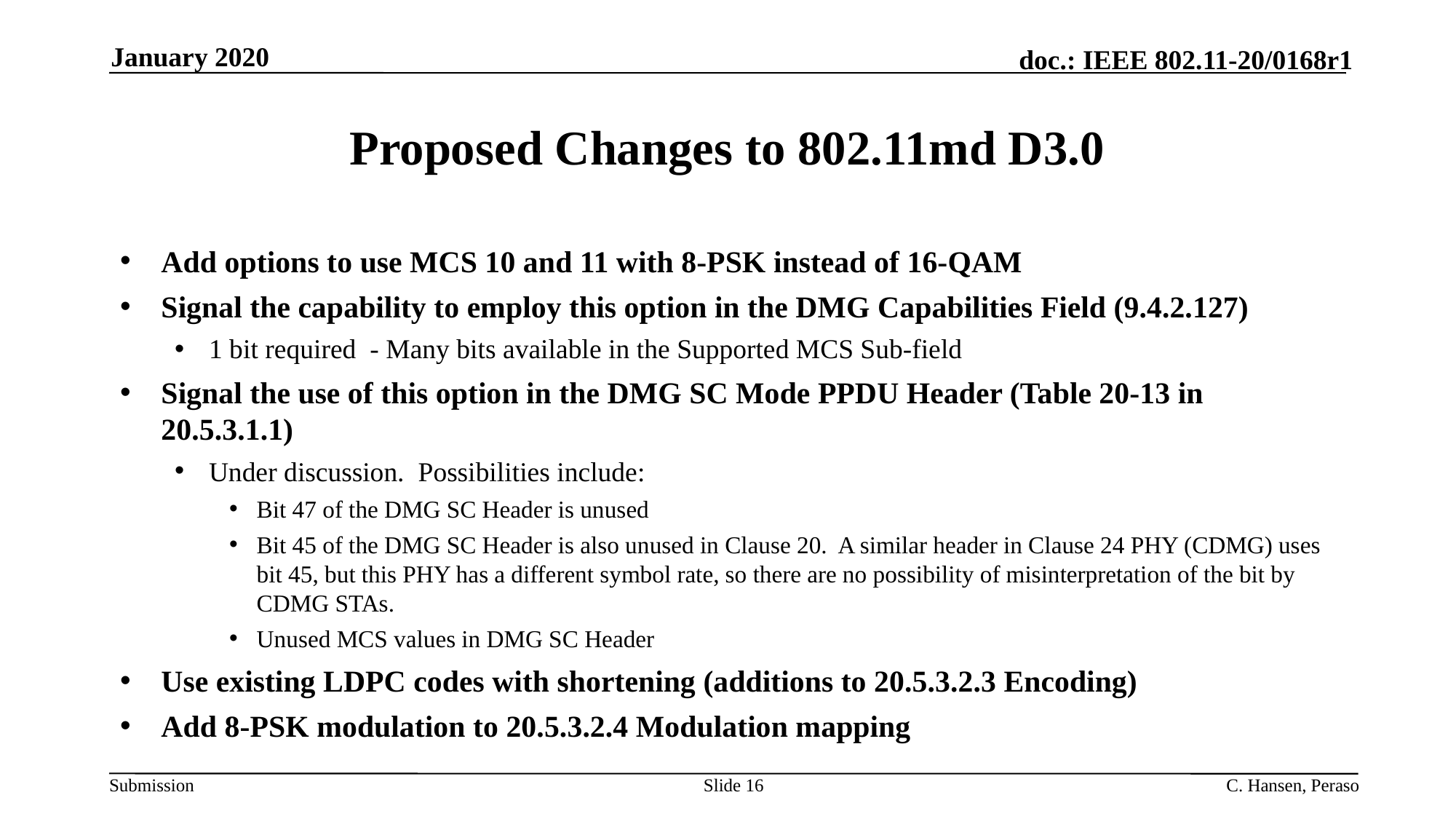

January 2020
# Proposed Changes to 802.11md D3.0
Add options to use MCS 10 and 11 with 8-PSK instead of 16-QAM
Signal the capability to employ this option in the DMG Capabilities Field (9.4.2.127)
1 bit required  - Many bits available in the Supported MCS Sub-field
Signal the use of this option in the DMG SC Mode PPDU Header (Table 20-13 in 20.5.3.1.1)
Under discussion.  Possibilities include:
Bit 47 of the DMG SC Header is unused
Bit 45 of the DMG SC Header is also unused in Clause 20.  A similar header in Clause 24 PHY (CDMG) uses bit 45, but this PHY has a different symbol rate, so there are no possibility of misinterpretation of the bit by CDMG STAs.
Unused MCS values in DMG SC Header
Use existing LDPC codes with shortening (additions to 20.5.3.2.3 Encoding)
Add 8-PSK modulation to 20.5.3.2.4 Modulation mapping

Slide 16
C. Hansen, Peraso